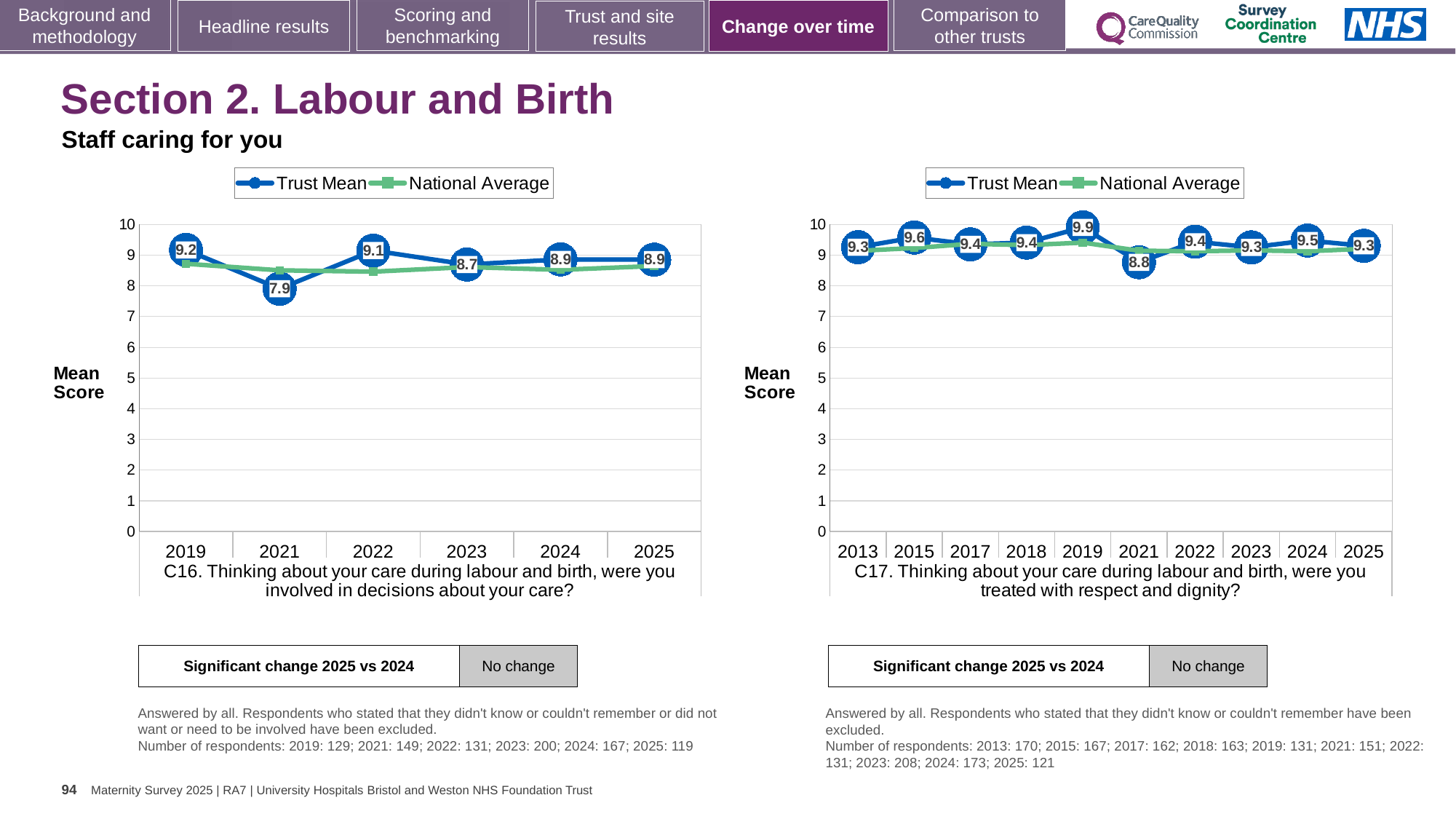

# Section 2. Labour and Birth
Staff caring for you

### Chart

| Category | Trust Mean | National Average |
|---|---|---|
| 2019 | 9.171232582943862 | 8.718690948994155 |
| 2021 | 7.906045304984962 | 8.505303455355547 |
| 2022 | 9.148123731338693 | 8.461507031120597 |
| 2023 | 8.693358512167963 | 8.611297935737216 |
| 2024 | 8.860508587829067 | 8.52109721217814 |
| 2025 | 8.854498518850042 | 8.644805561846152 |

### Chart

| Category | Trust Mean | National Average |
|---|---|---|
| 2013 | 9.259106186834842 | 9.138546999961067 |
| 2015 | 9.571879019616922 | 9.231617645126759 |
| 2017 | 9.350711627980687 | 9.367593548648186 |
| 2018 | 9.406711405228014 | 9.324567682623162 |
| 2019 | 9.905110926286765 | 9.406781776182266 |
| 2021 | 8.768185274197286 | 9.142266541253438 |
| 2022 | 9.437793717724754 | 9.1261822553367 |
| 2023 | 9.252730616578141 | 9.154460787850113 |
| 2024 | 9.47633070548434 | 9.126387956298561 |
| 2025 | 9.302062517561327 | 9.205429639425253 |
| Significant change 2025 vs 2024 | No change |
| --- | --- |
| Significant change 2025 vs 2024 | No change |
| --- | --- |
Answered by all. Respondents who stated that they didn't know or couldn't remember or did not want or need to be involved have been excluded.
Number of respondents: 2019: 129; 2021: 149; 2022: 131; 2023: 200; 2024: 167; 2025: 119
Answered by all. Respondents who stated that they didn't know or couldn't remember have been excluded.
Number of respondents: 2013: 170; 2015: 167; 2017: 162; 2018: 163; 2019: 131; 2021: 151; 2022: 131; 2023: 208; 2024: 173; 2025: 121
94